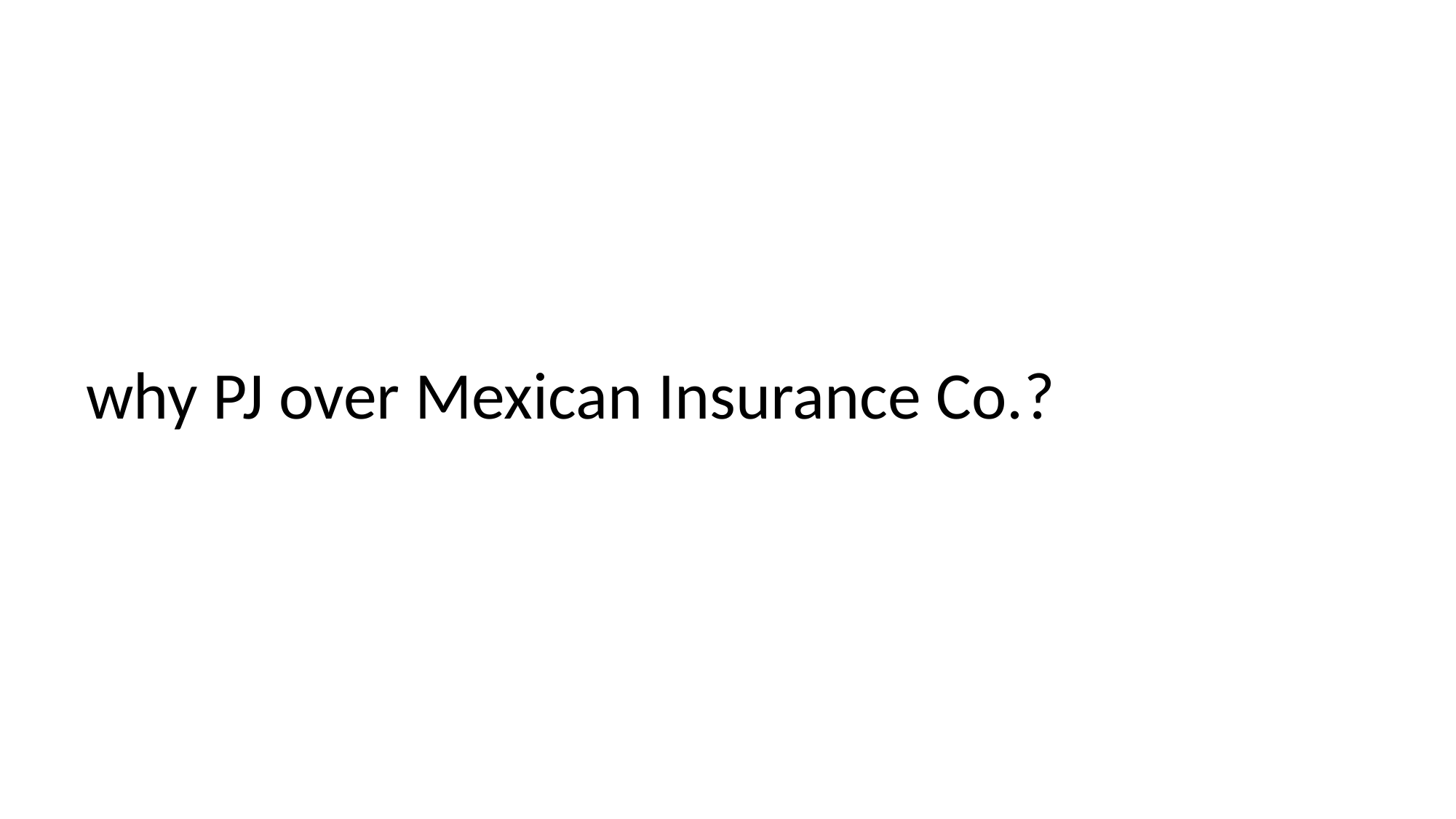

# why PJ over Mexican Insurance Co.?